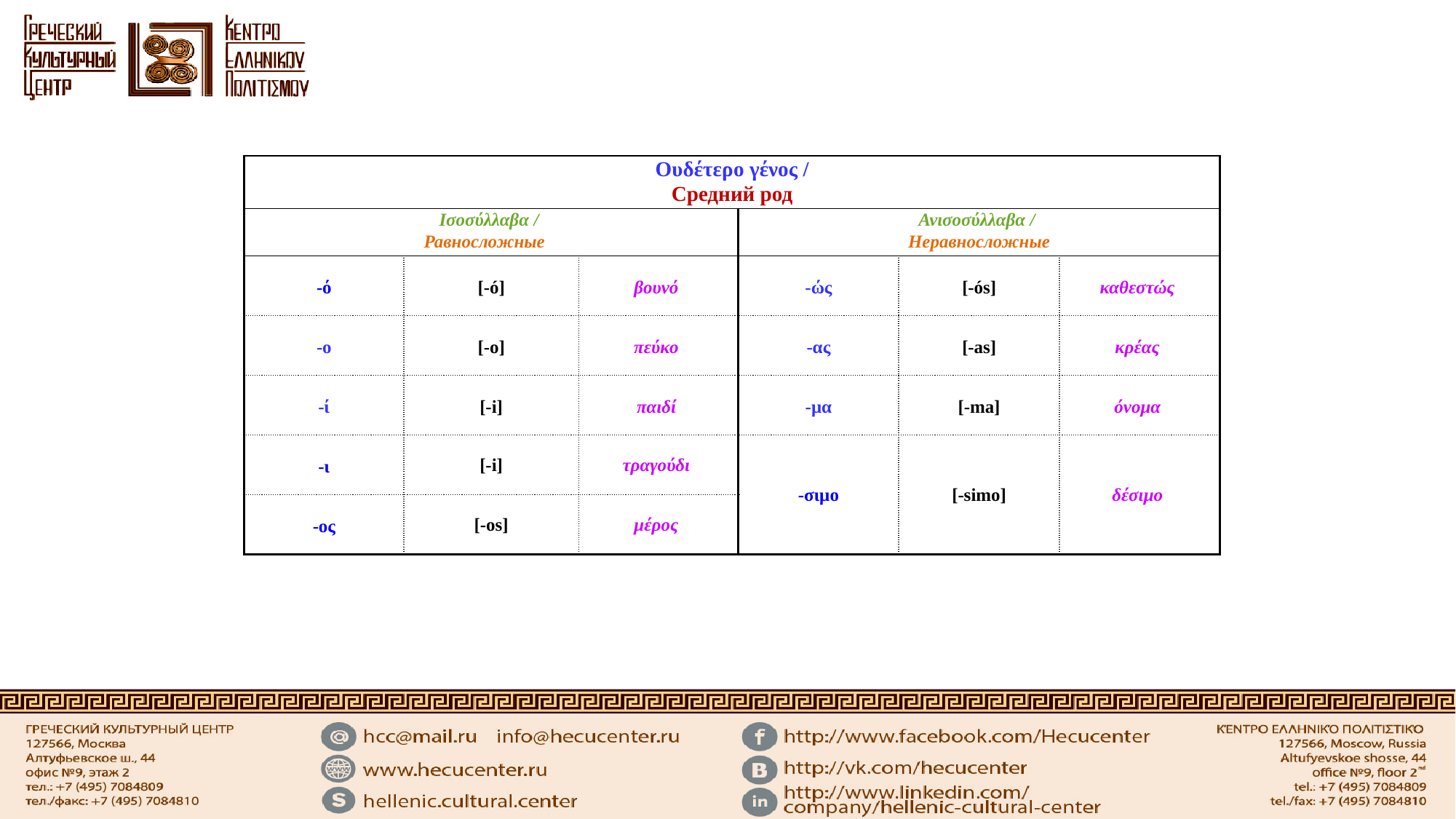

| Ουδέτερο γένος / Средний род |  |  |  |  |  |
| --- | --- | --- | --- | --- | --- |
| Ισοσύλλαβα / Равносложные |  |  | Ανισοσύλλαβα / Неравносложные |  |  |
| -ό | [-ó] | βουνό | -ώς | [-ós] | καθεστώς |
| -ο | [-ο] | πεύκο | -ας | [-as] | κρέας |
| -ί | [-i] | παιδί | -μα | [-ma] | όνομα |
| -ι | [-i] | τραγούδι | -σιμο | [-simo] | δέσιμο |
| -ος | [-os] | μέρος |  |  |  |